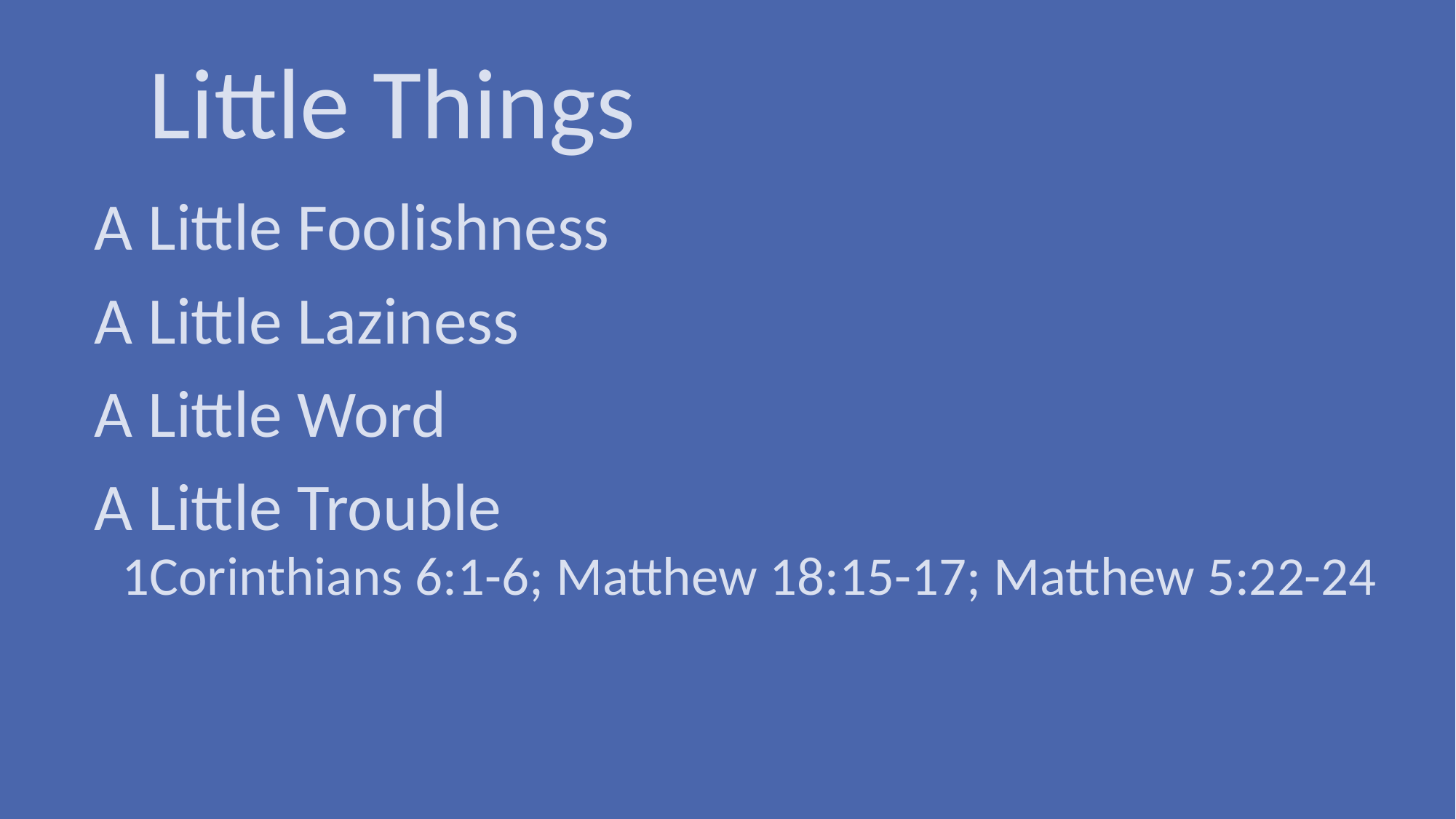

# Little Things
A Little Foolishness
A Little Laziness
A Little Word
A Little Trouble
1Corinthians 6:1-6; Matthew 18:15-17; Matthew 5:22-24